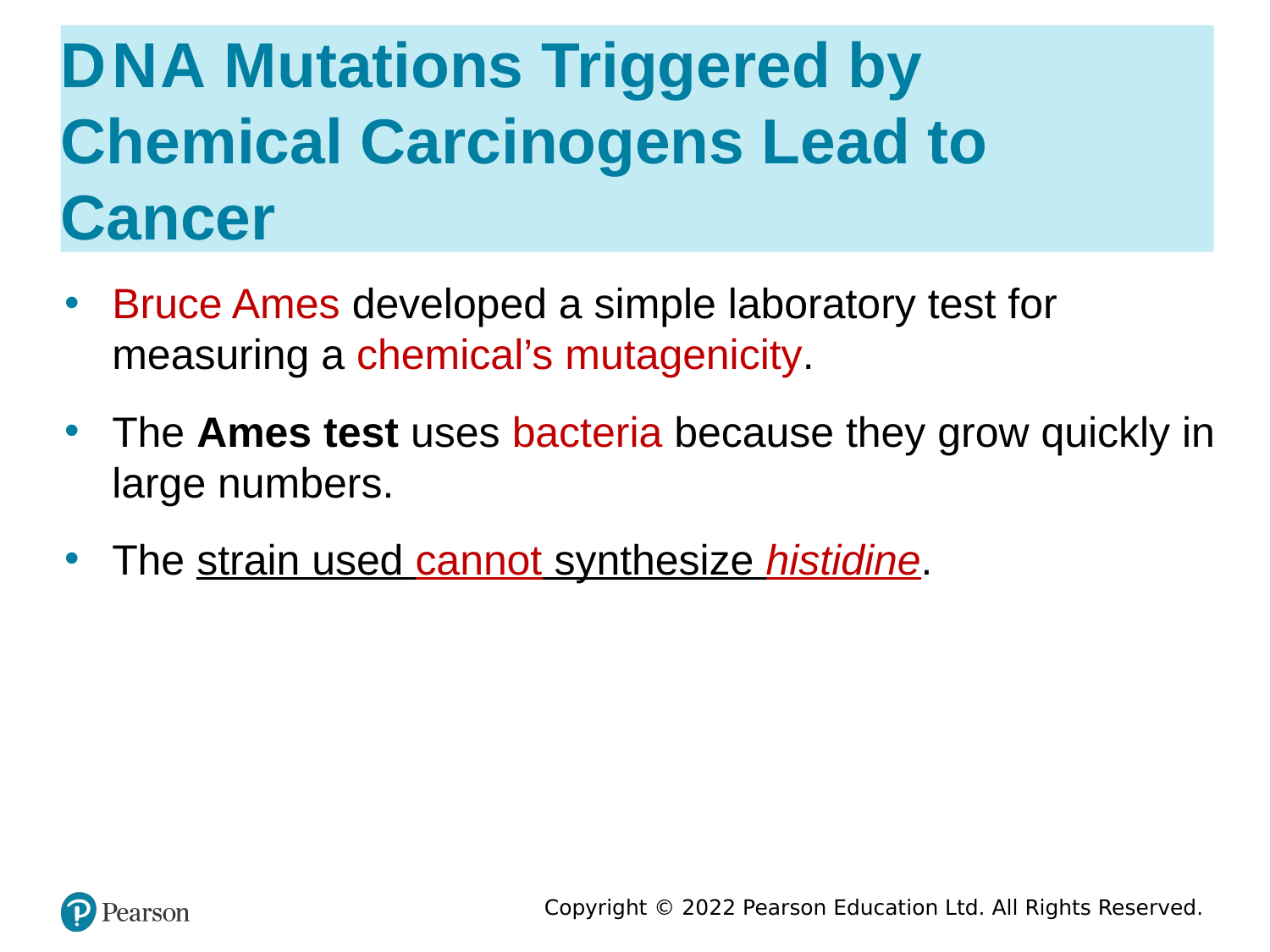

# D N A Mutations Triggered by Chemical Carcinogens Lead to Cancer
Bruce Ames developed a simple laboratory test for measuring a chemical’s mutagenicity.
The Ames test uses bacteria because they grow quickly in large numbers.
The strain used cannot synthesize histidine.